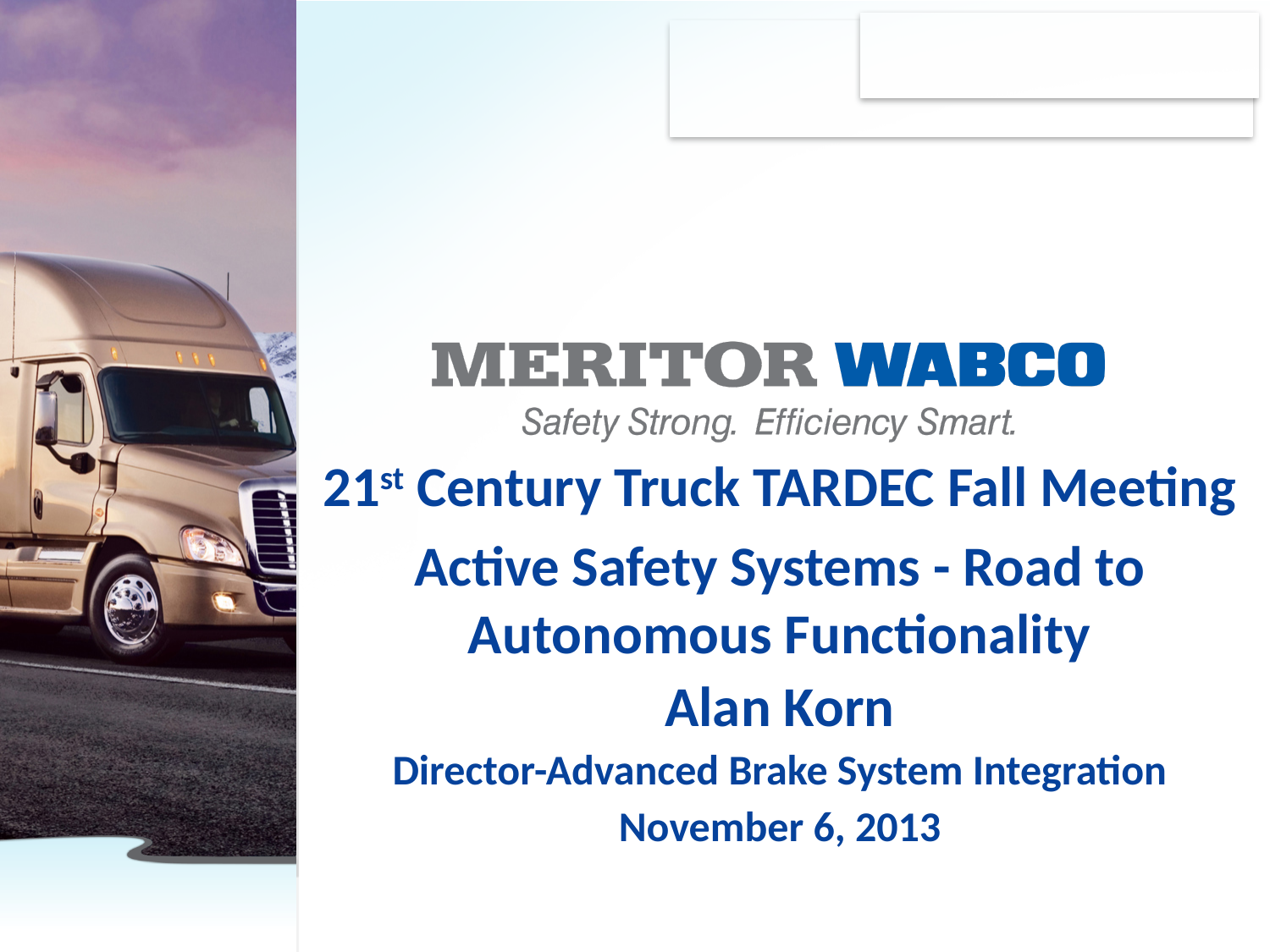

21st Century Truck TARDEC Fall Meeting
Active Safety Systems - Road to Autonomous Functionality
Alan Korn
Director-Advanced Brake System Integration
November 6, 2013